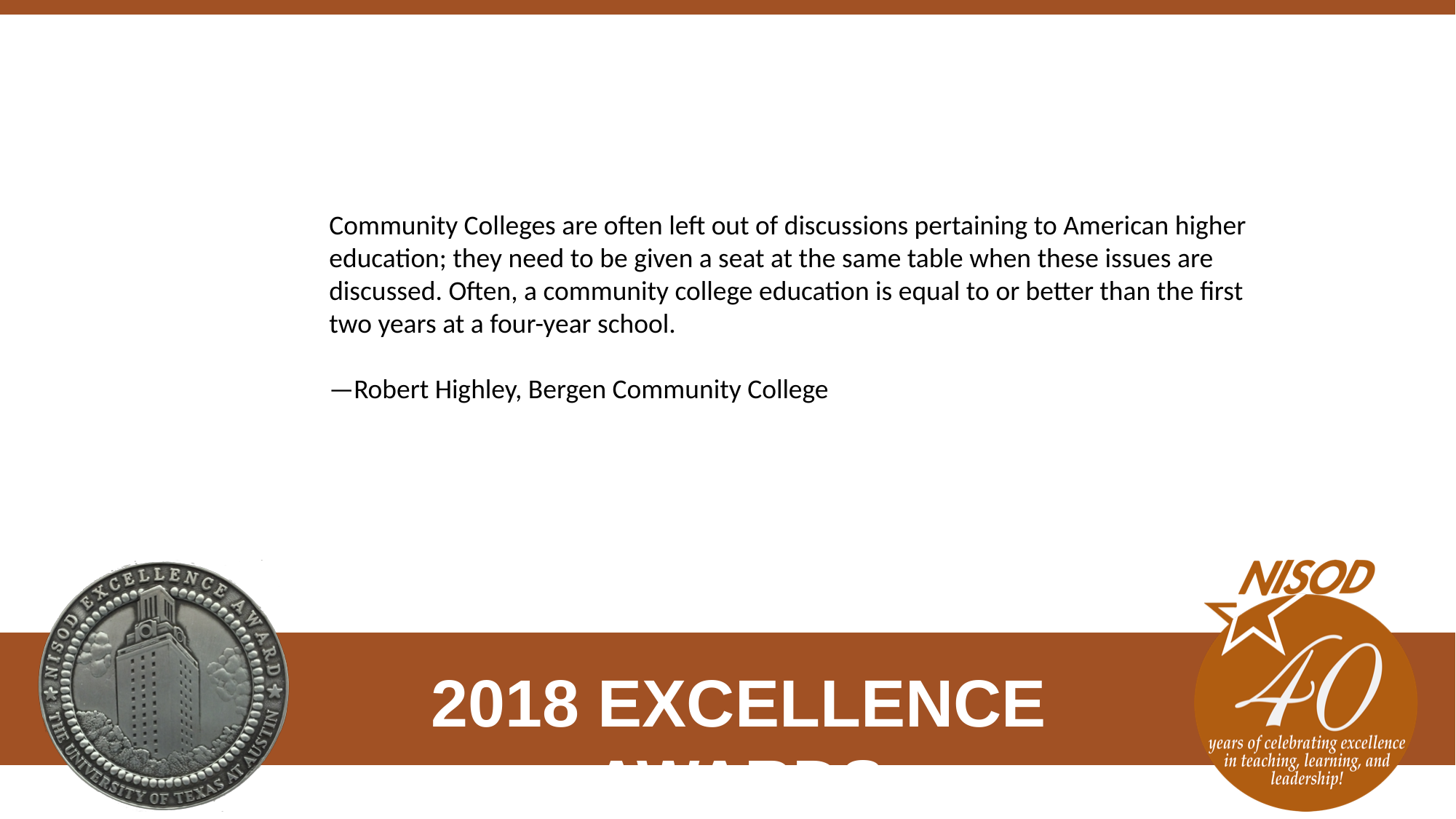

Community Colleges are often left out of discussions pertaining to American higher education; they need to be given a seat at the same table when these issues are discussed. Often, a community college education is equal to or better than the first two years at a four-year school.

—Robert Highley, Bergen Community College